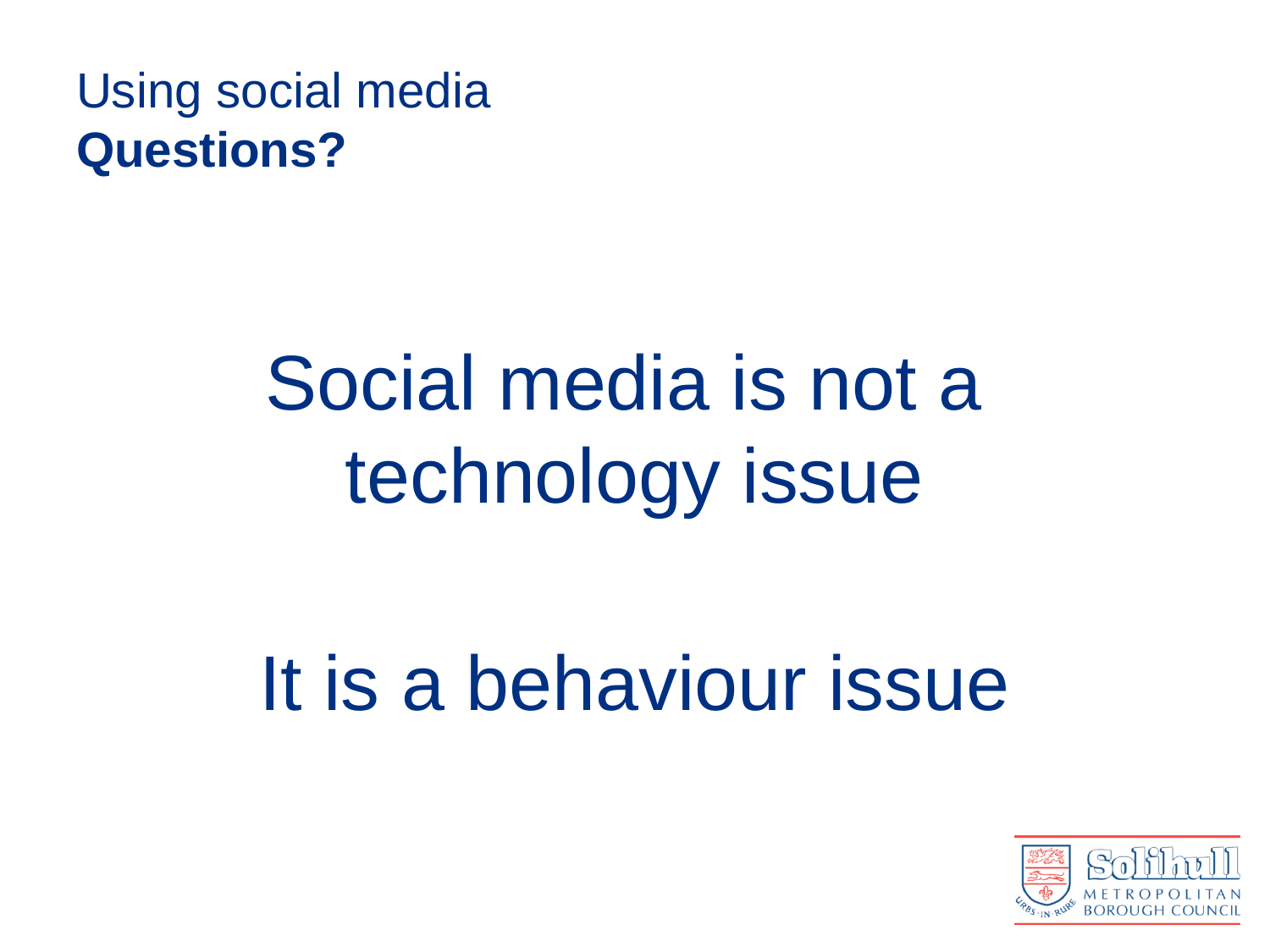

# Using social media Questions?

Social media is not a
technology issue

It is a behaviour issue